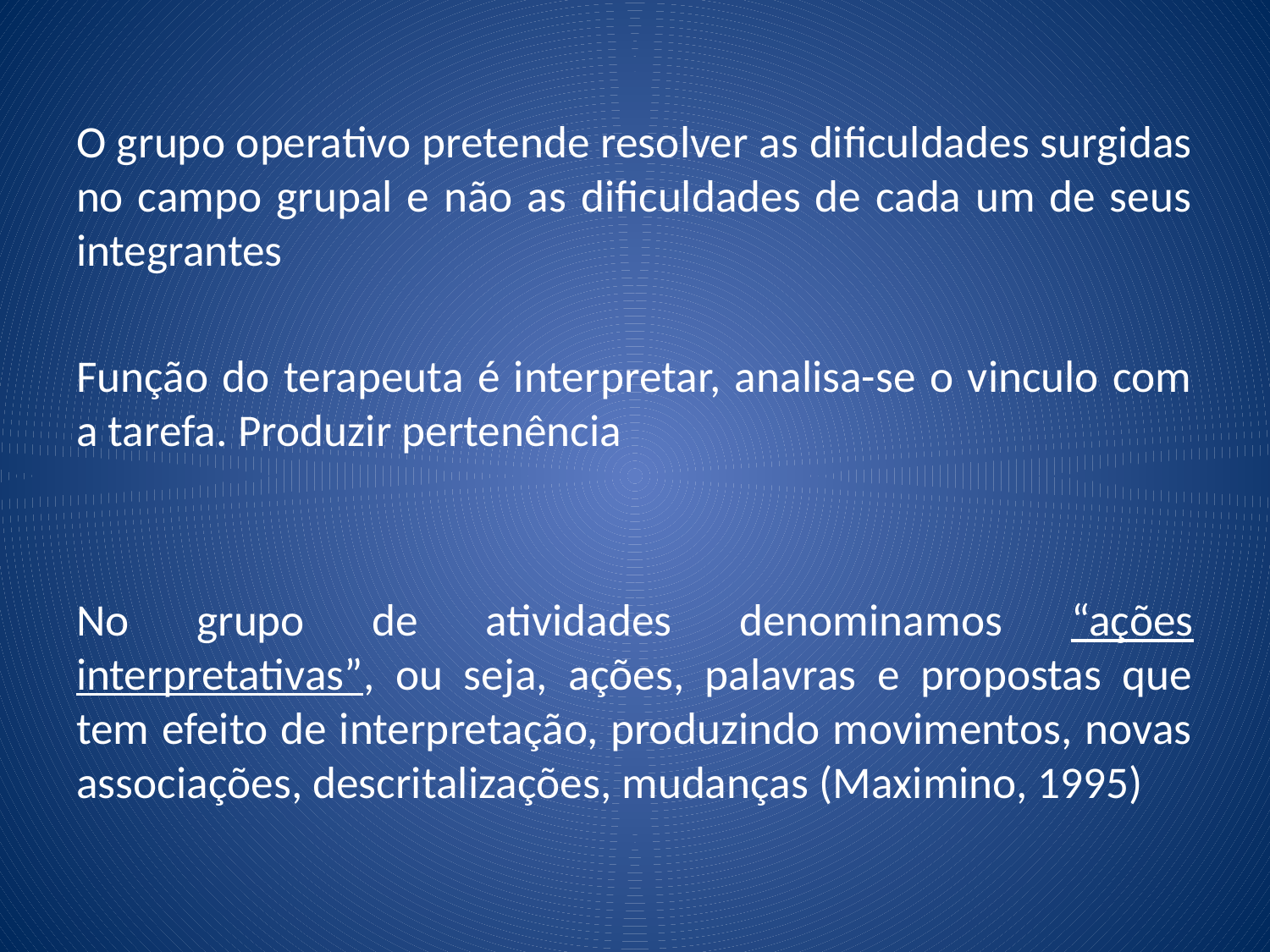

O grupo operativo pretende resolver as dificuldades surgidas no campo grupal e não as dificuldades de cada um de seus integrantes

Função do terapeuta é interpretar, analisa-se o vinculo com a tarefa. Produzir pertenência

No grupo de atividades denominamos “ações interpretativas”, ou seja, ações, palavras e propostas que tem efeito de interpretação, produzindo movimentos, novas associações, descritalizações, mudanças (Maximino, 1995)